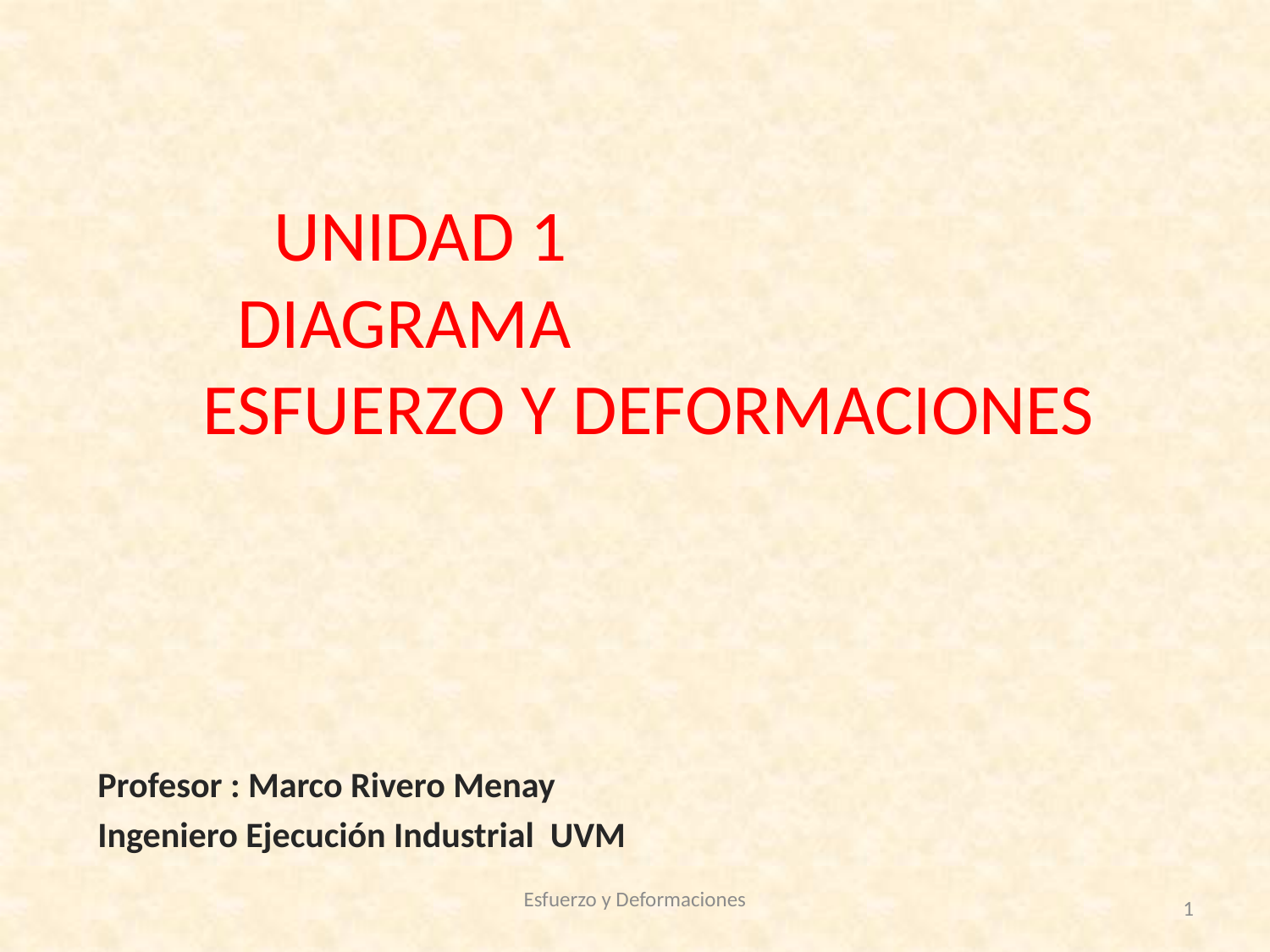

# UNIDAD 1                             DIAGRAMA                               ESFUERZO Y DEFORMACIONES
Profesor : Marco Rivero Menay
Ingeniero Ejecución Industrial  UVM
Esfuerzo y Deformaciones
1